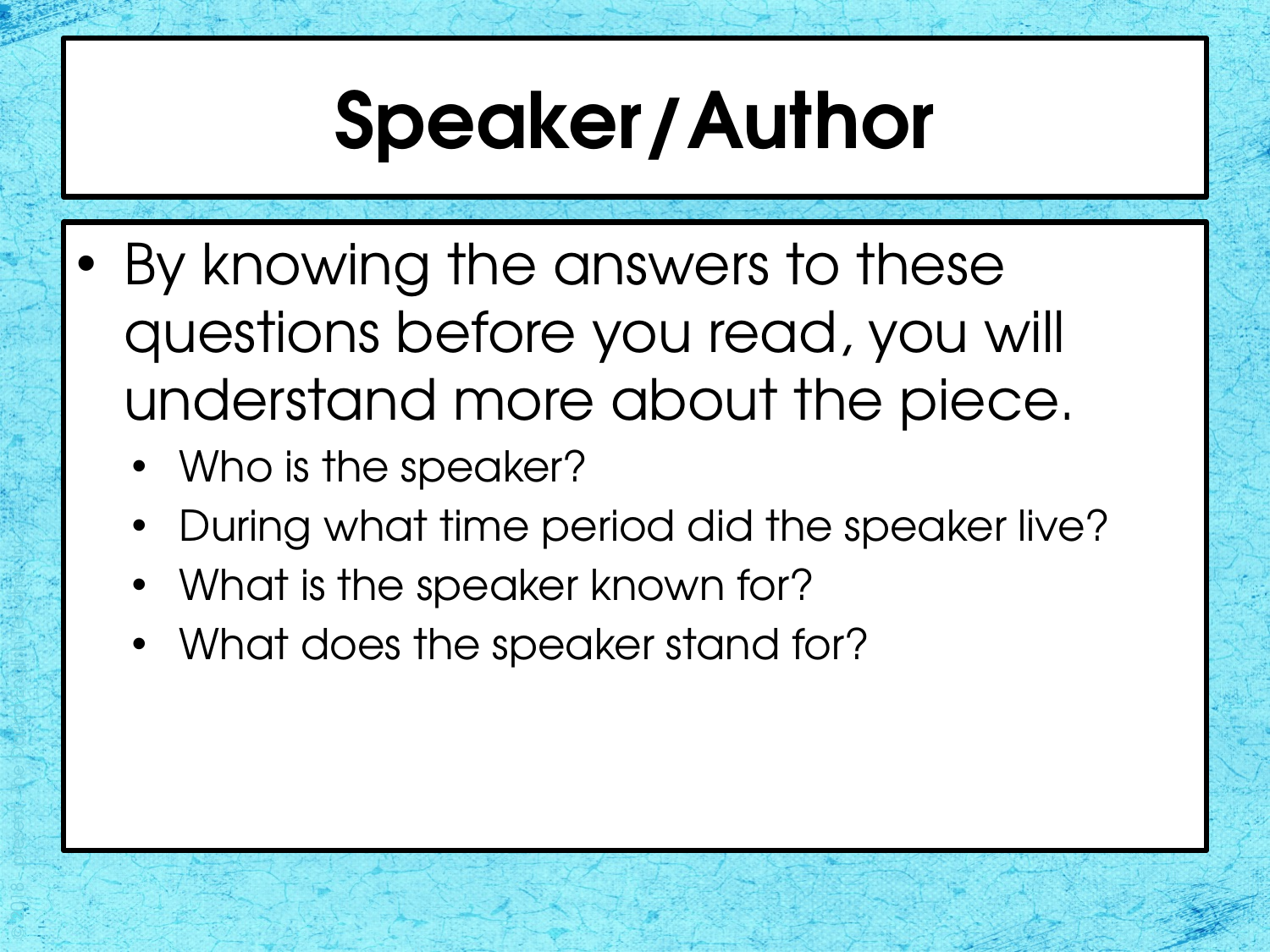

# Speaker/Author
By knowing the answers to these questions before you read, you will understand more about the piece.
Who is the speaker?
During what time period did the speaker live?
What is the speaker known for?
What does the speaker stand for?